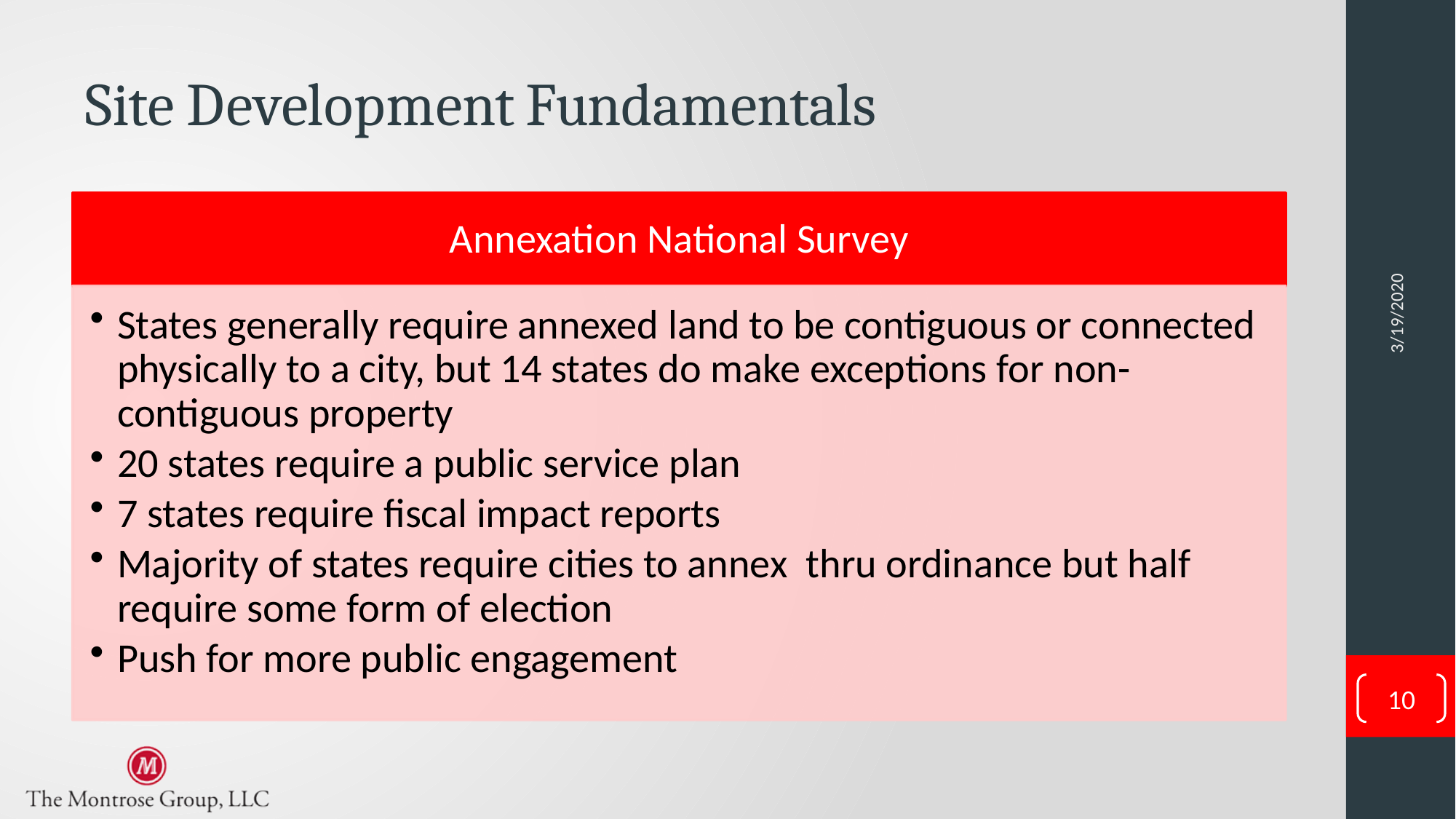

# Site Development Fundamentals
3/19/2020
Annexation National Survey
States generally require annexed land to be contiguous or connected physically to a city, but 14 states do make exceptions for non-contiguous property
20 states require a public service plan
7 states require fiscal impact reports
Majority of states require cities to annex  thru ordinance but half require some form of election
Push for more public engagement
10